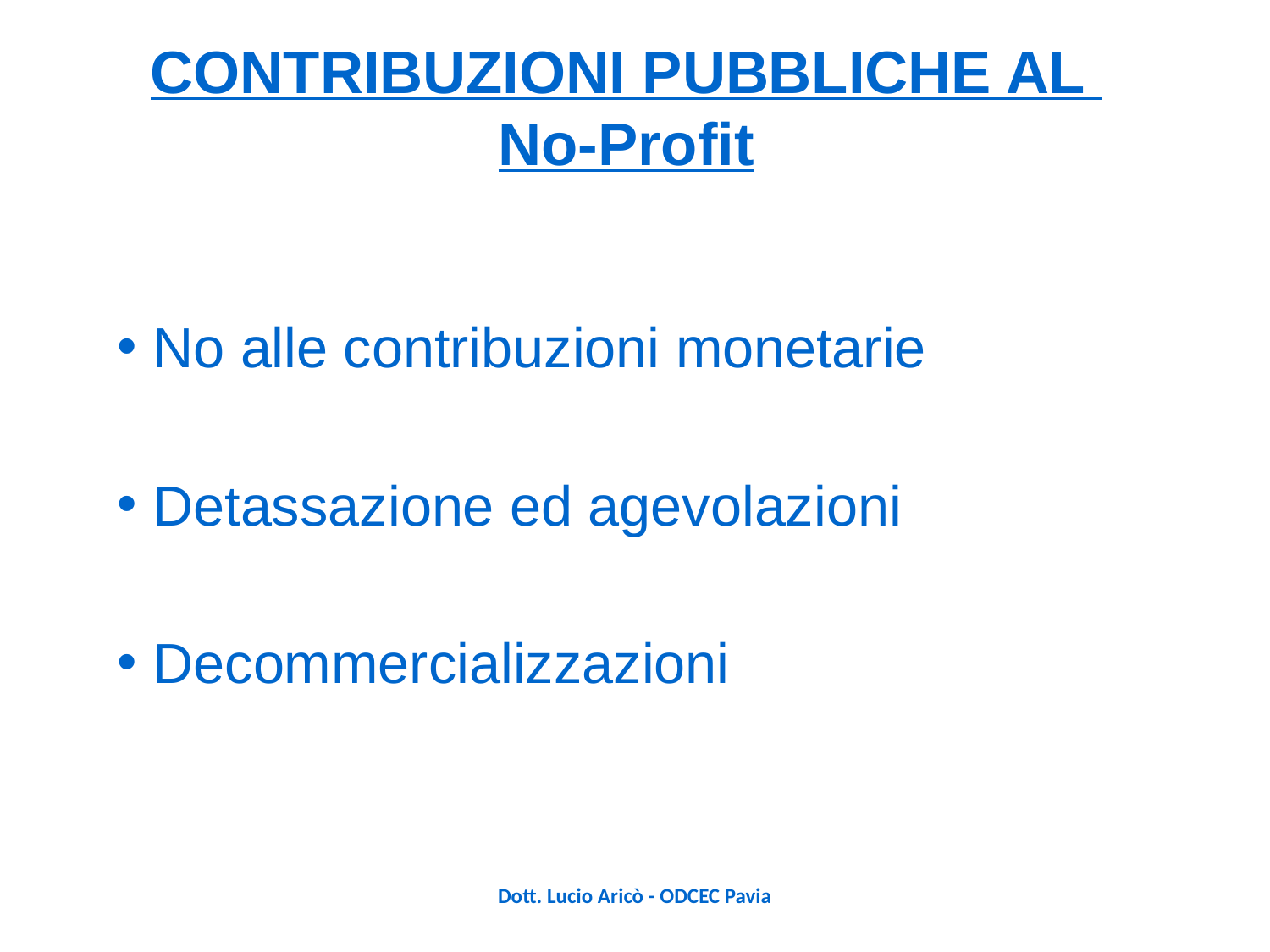

CONTRIBUZIONI PUBBLICHE AL
No-Profit

 No alle contribuzioni monetarie

 Detassazione ed agevolazioni

 Decommercializzazioni

Dott. Lucio Aricò - ODCEC Pavia